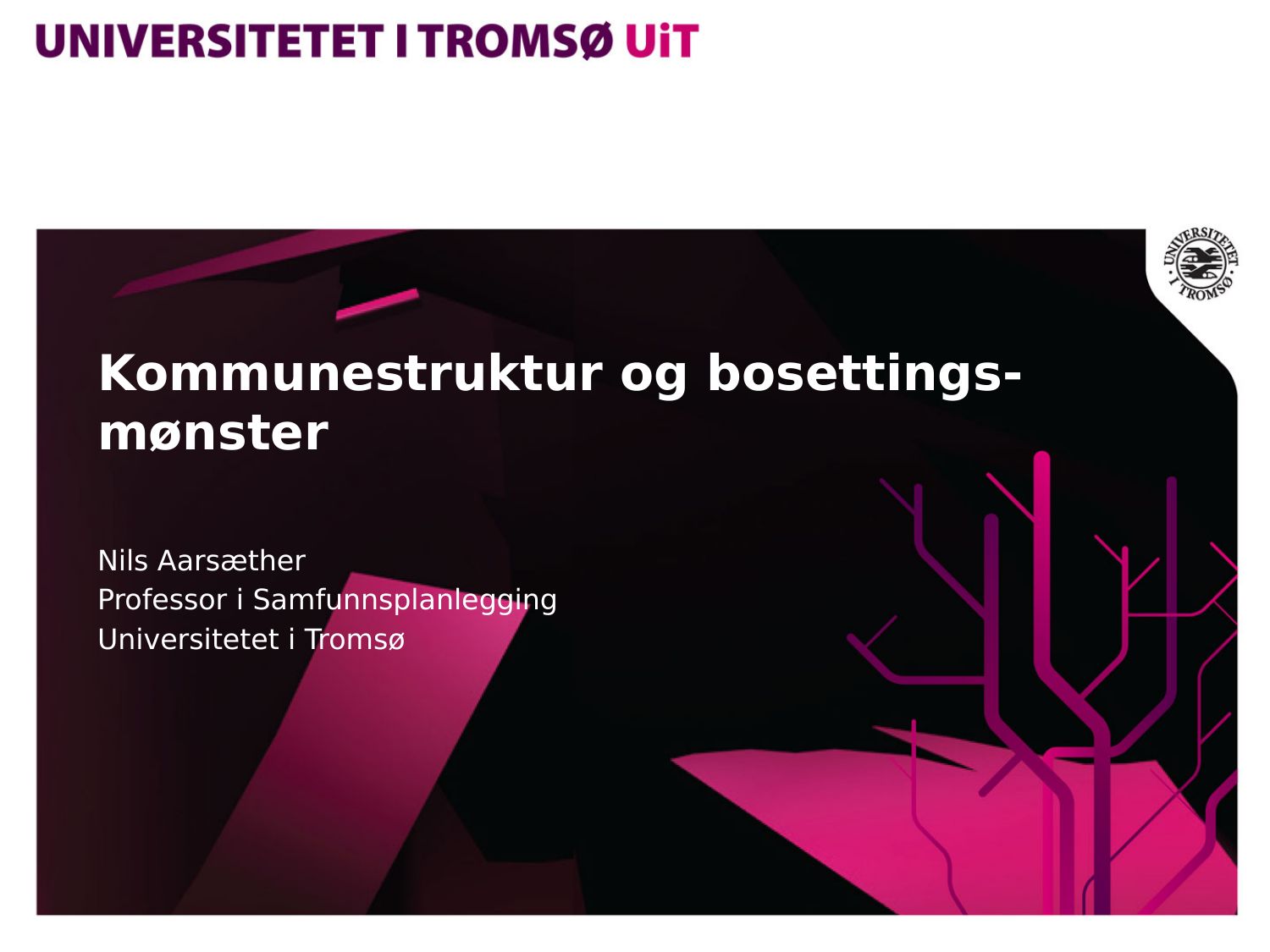

# Kommunestruktur og bosettings-mønster
Nils Aarsæther
Professor i Samfunnsplanlegging
Universitetet i Tromsø